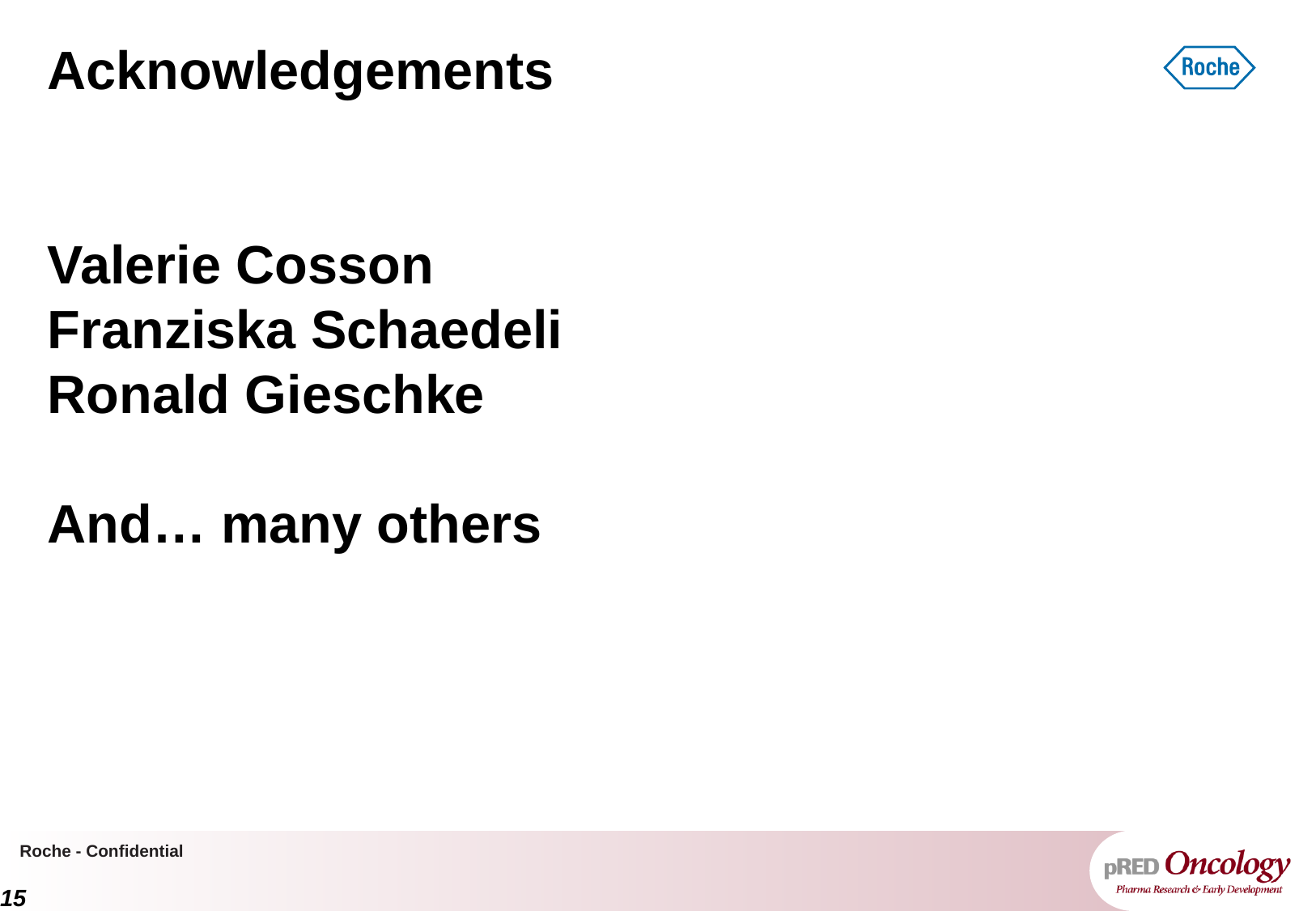

# Acknowledgements Valerie Cosson Franziska Schaedeli Ronald Gieschke And… many others
Tumor size
15